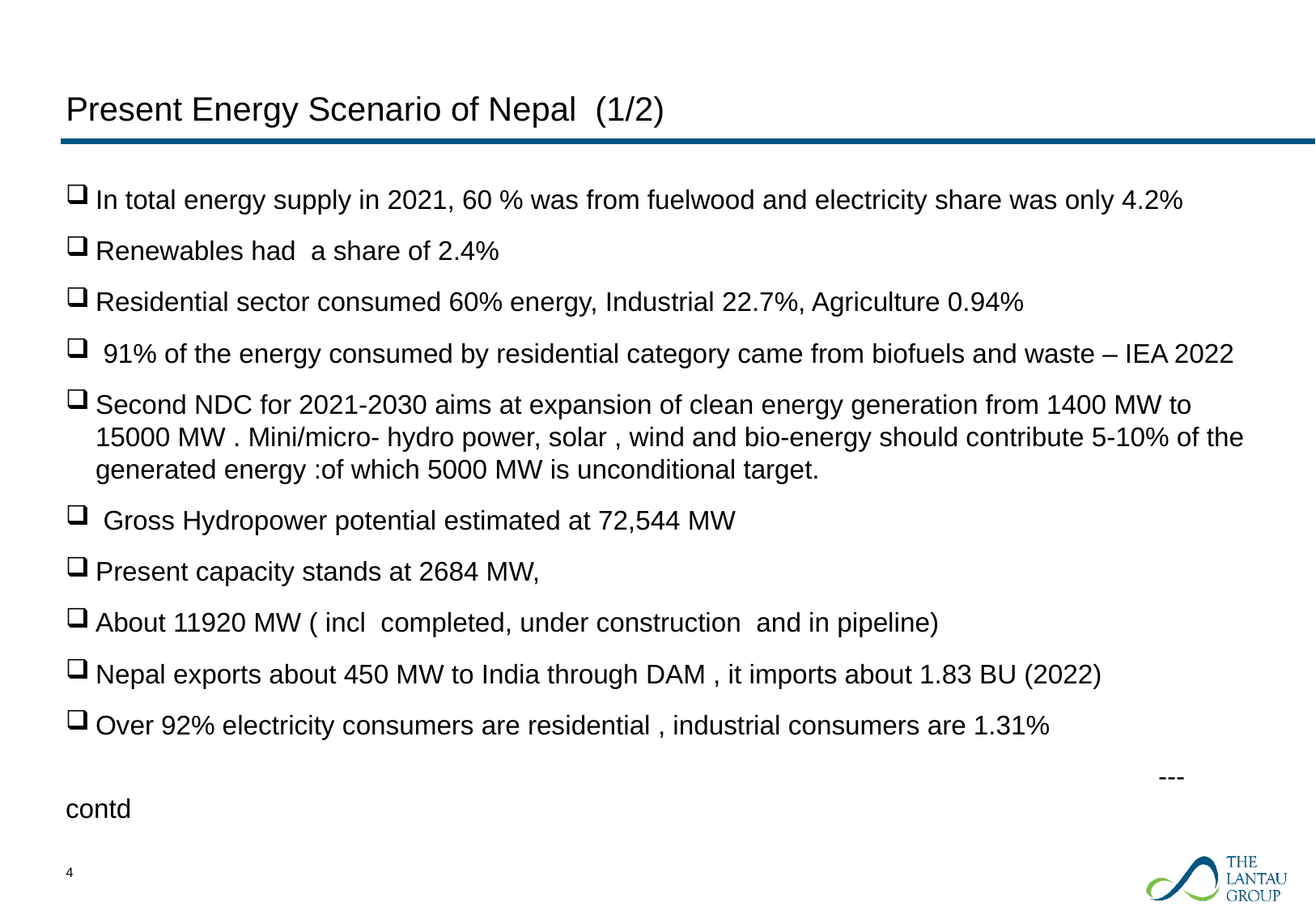

# Present Energy Scenario of Nepal  (1/2)
In total energy supply in 2021, 60 % was from fuelwood and electricity share was only 4.2%
Renewables had  a share of 2.4%
Residential sector consumed 60% energy, Industrial 22.7%, Agriculture 0.94%
 91% of the energy consumed by residential category came from biofuels and waste – IEA 2022
Second NDC for 2021-2030 aims at expansion of clean energy generation from 1400 MW to 15000 MW . Mini/micro- hydro power, solar , wind and bio-energy should contribute 5-10% of the generated energy :of which 5000 MW is unconditional target.
 Gross Hydropower potential estimated at 72,544 MW
Present capacity stands at 2684 MW,
About 11920 MW ( incl  completed, under construction  and in pipeline)
Nepal exports about 450 MW to India through DAM , it imports about 1.83 BU (2022)
Over 92% electricity consumers are residential , industrial consumers are 1.31%
									--- contd

4